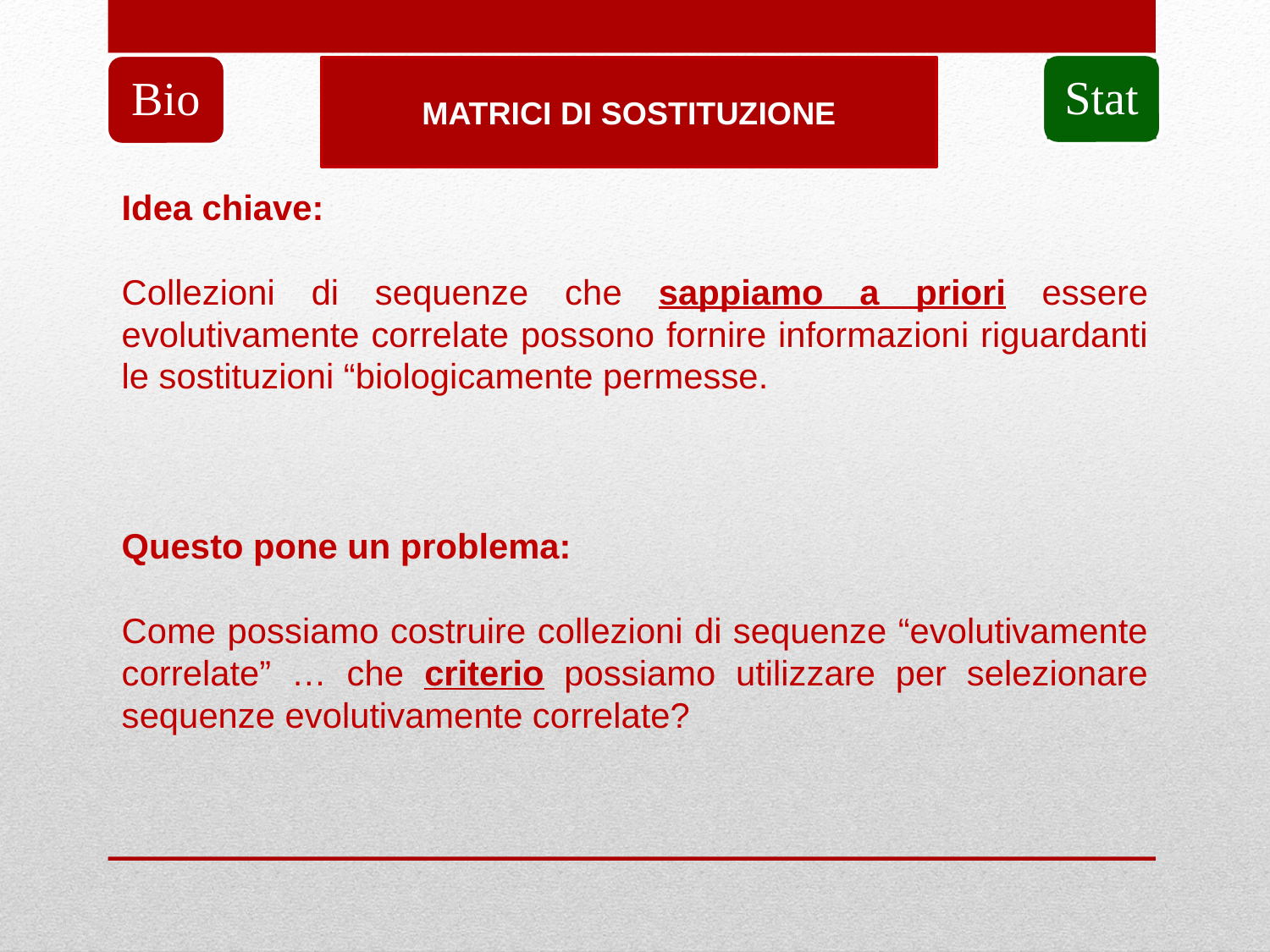

Stat

Bio
MATRICI DI SOSTITUZIONE
Idea chiave:

Collezioni di sequenze che sappiamo a priori essere evolutivamente correlate possono fornire informazioni riguardanti le sostituzioni “biologicamente permesse.

Questo pone un problema:

Come possiamo costruire collezioni di sequenze “evolutivamente correlate” … che criterio possiamo utilizzare per selezionare sequenze evolutivamente correlate?